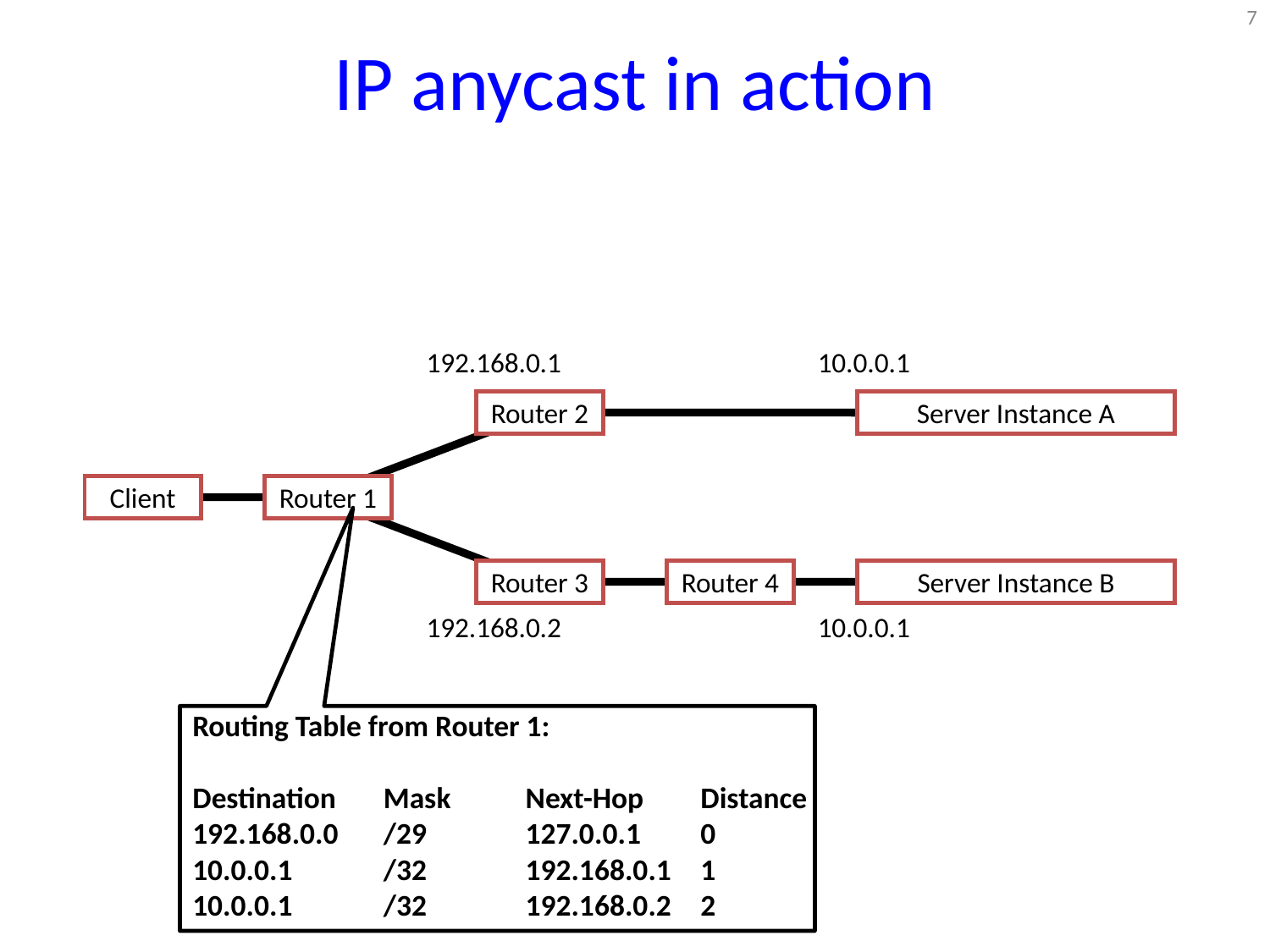

# IP anycast in action
7
192.168.0.1
10.0.0.1
Router 2
Server Instance A

Client
Router 1

Router 3
Router 4
Server Instance B

192.168.0.2
10.0.0.1
Routing Table from Router 1:

Destination	Mask	Next-Hop	Distance
192.168.0.0	/29	127.0.0.1	0
10.0.0.1		/32	192.168.0.1	1
10.0.0.1		/32	192.168.0.2	2